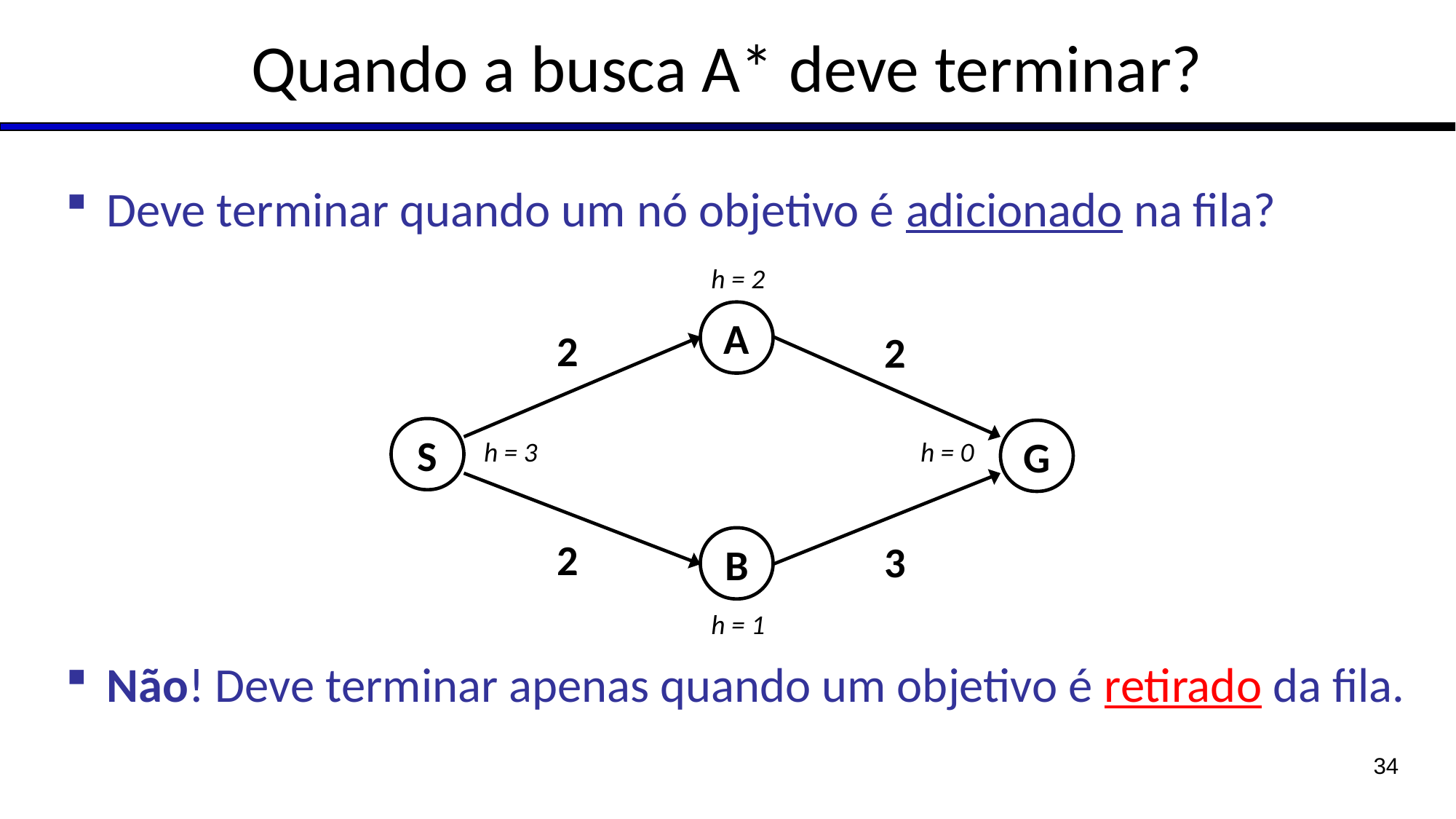

# Quando a busca A* deve terminar?
Deve terminar quando um nó objetivo é adicionado na fila?

Não! Deve terminar apenas quando um objetivo é retirado da fila.
h = 2
A
2
2

S
G
h = 3
h = 0

2
B
3
h = 1
34